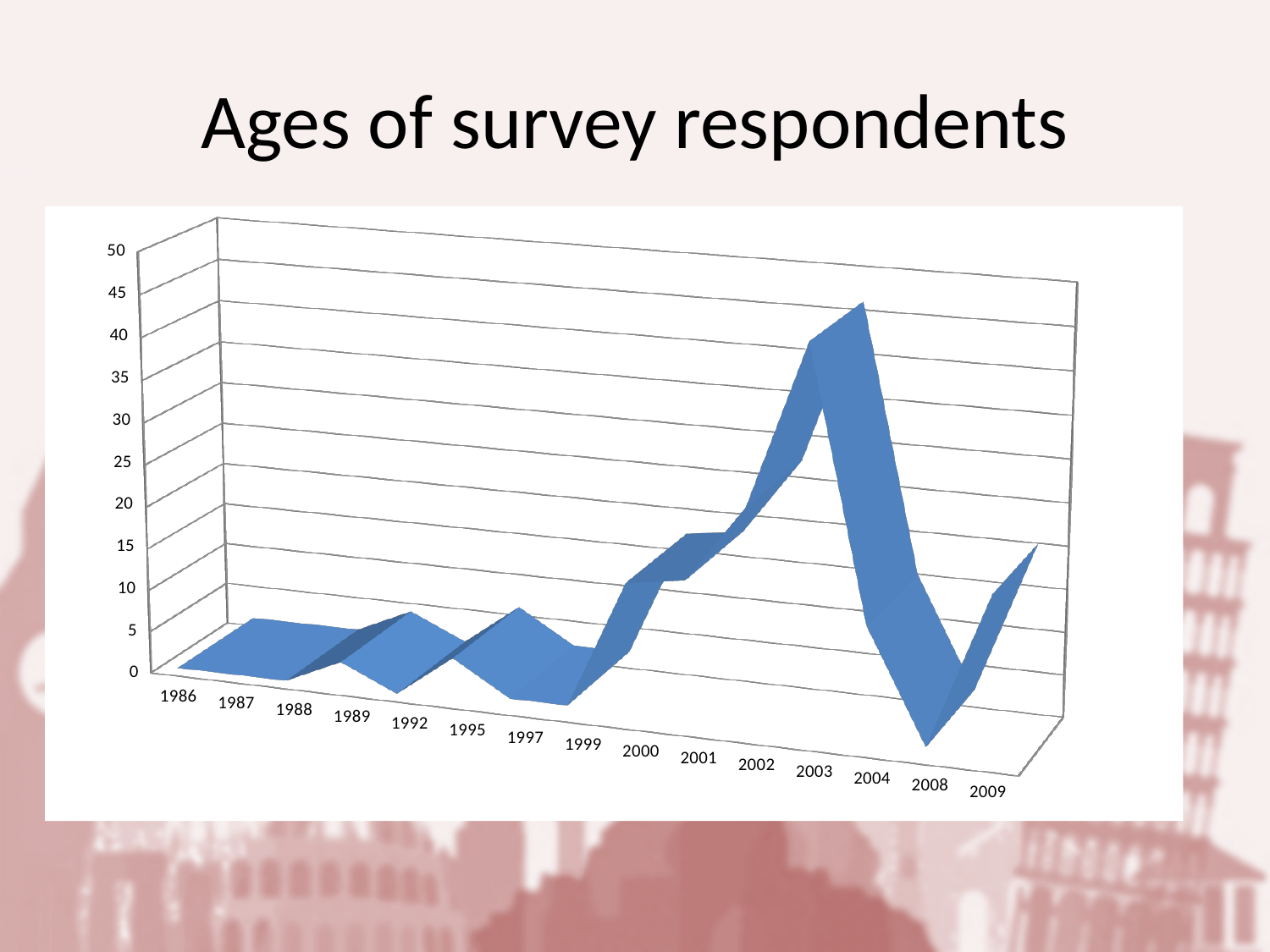

# Ages of survey respondents

[unsupported chart]